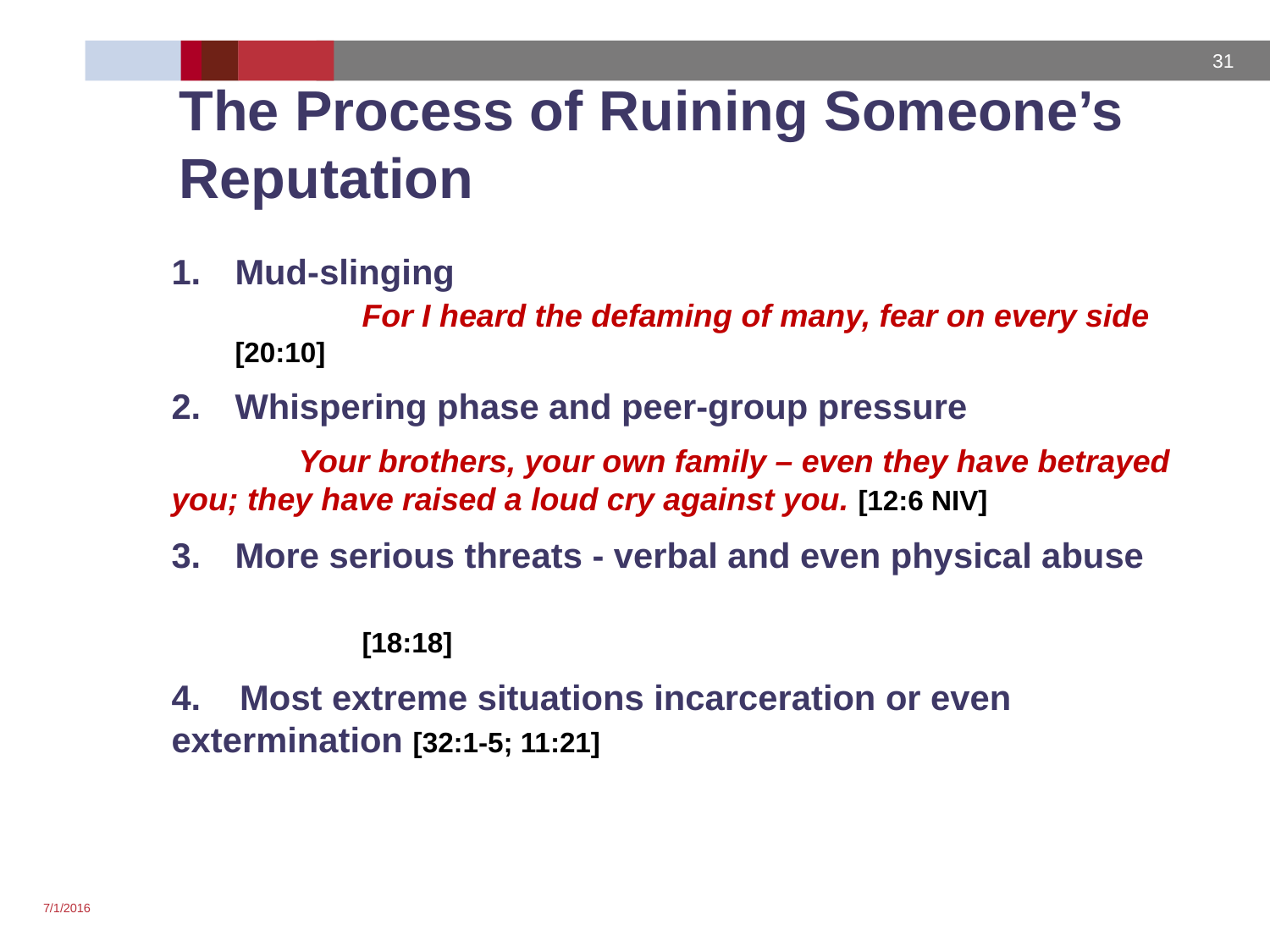

# The Process of Ruining Someone’s Reputation
Mud-slinging 							For I heard the defaming of many, fear on every side [20:10]
Whispering phase and peer-group pressure
	Your brothers, your own family – even they have betrayed 	you; they have raised a loud cry against you. [12:6 NIV]
More serious threats - verbal and even physical abuse 								[18:18]
4.    Most extreme situations incarceration or even        	extermination [32:1-5; 11:21]